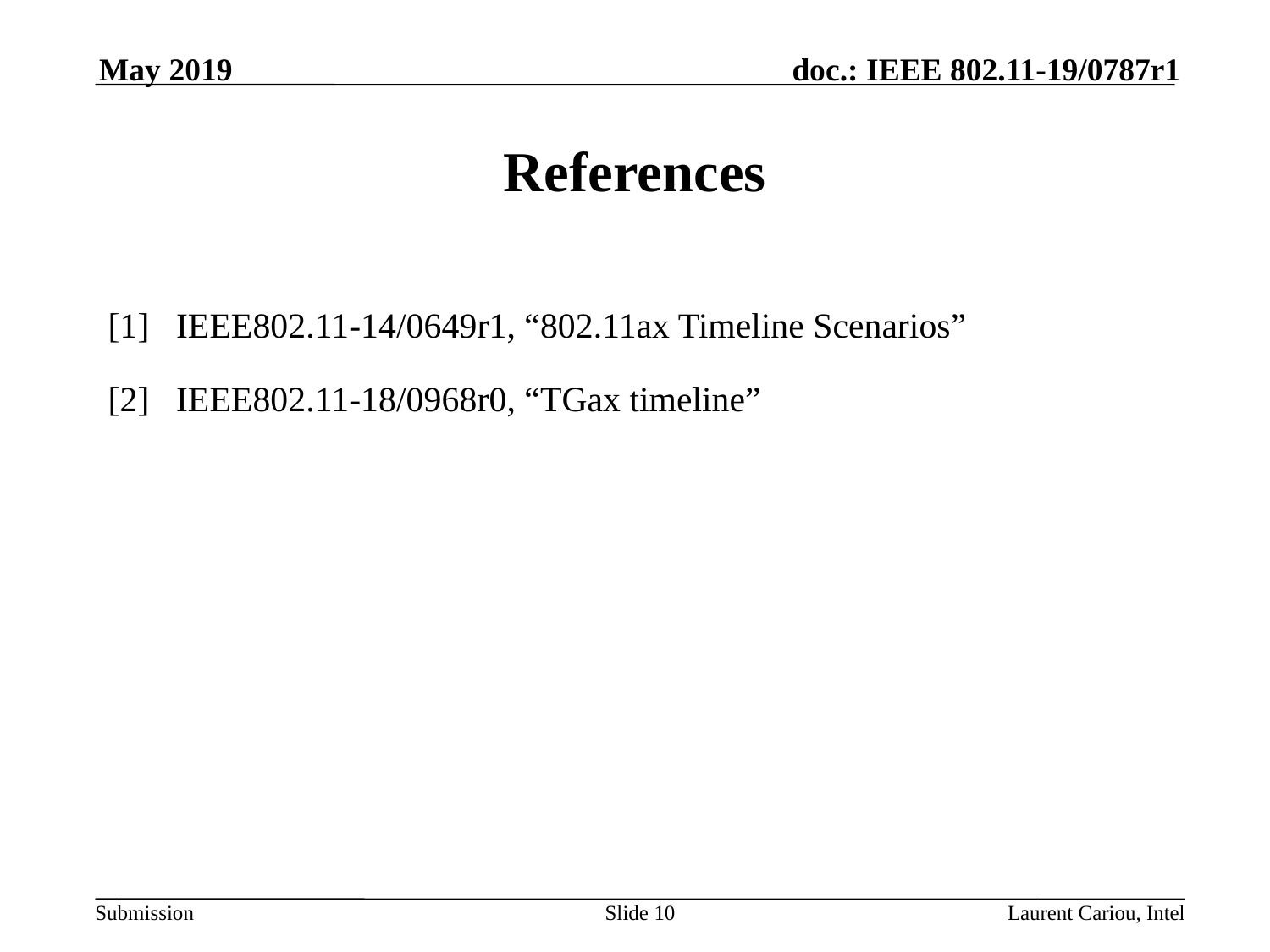

May 2019
# References
[1]   IEEE802.11-14/0649r1, “802.11ax Timeline Scenarios”
[2]   IEEE802.11-18/0968r0, “TGax timeline”
Slide 10
Laurent Cariou, Intel